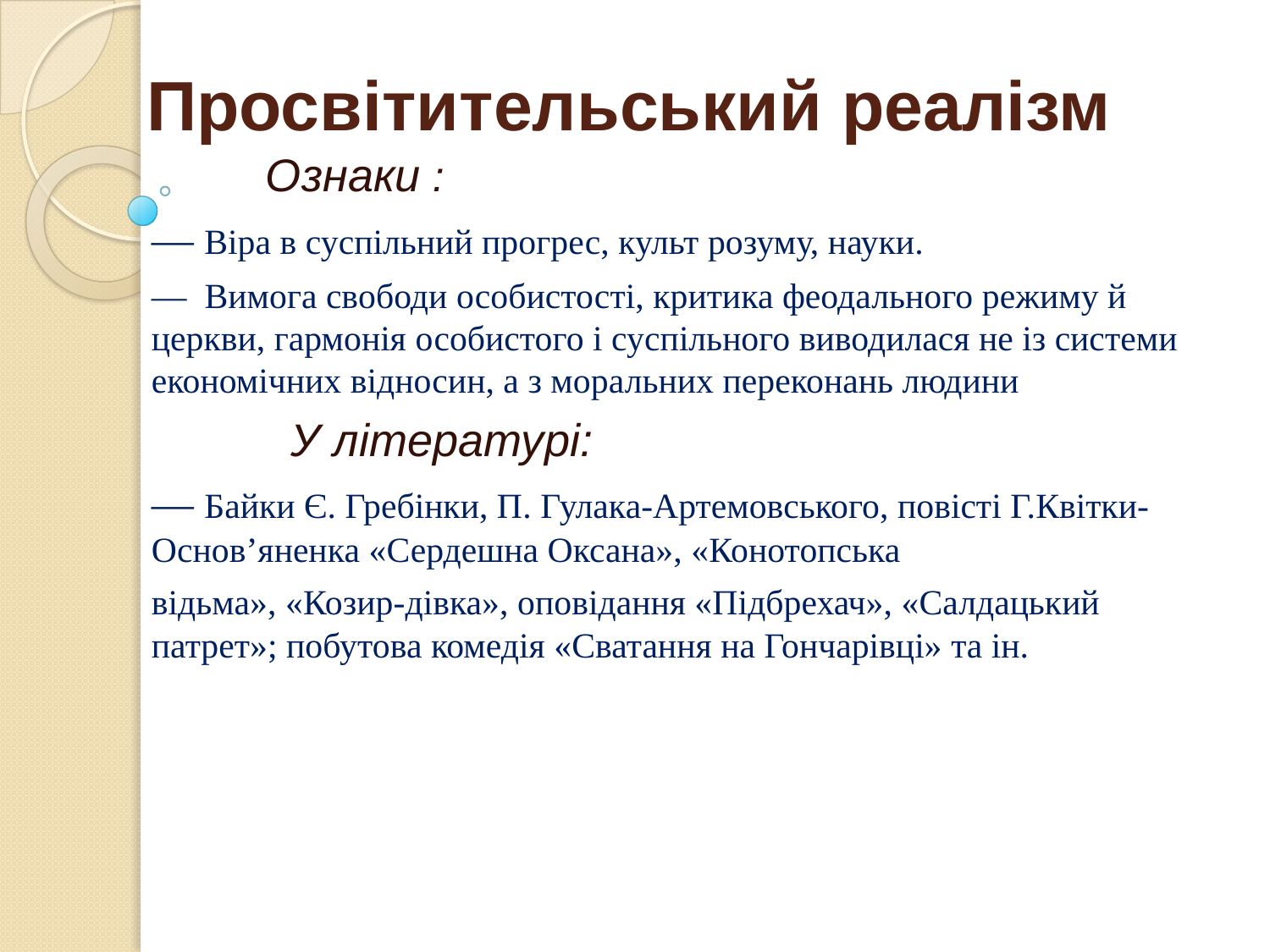

# Просвітительський реалізм
         Ознаки :
— Віра в суспільний прогрес, культ розуму, науки.
—  Вимога свободи особистості, критика феодального режиму й церкви, гармонія особистого і суспільного виводилася не із системи економічних відносин, а з моральних переконань людини
           У літературі:
— Байки Є. Гребінки, П. Гулака-Артемовського, повісті Г.Квітки-Основ’яненка «Сердешна Оксана», «Конотопська
відьма», «Козир-дівка», оповідання «Підбрехач», «Салдацький патрет»; побутова комедія «Сватання на Гончарівці» та ін.